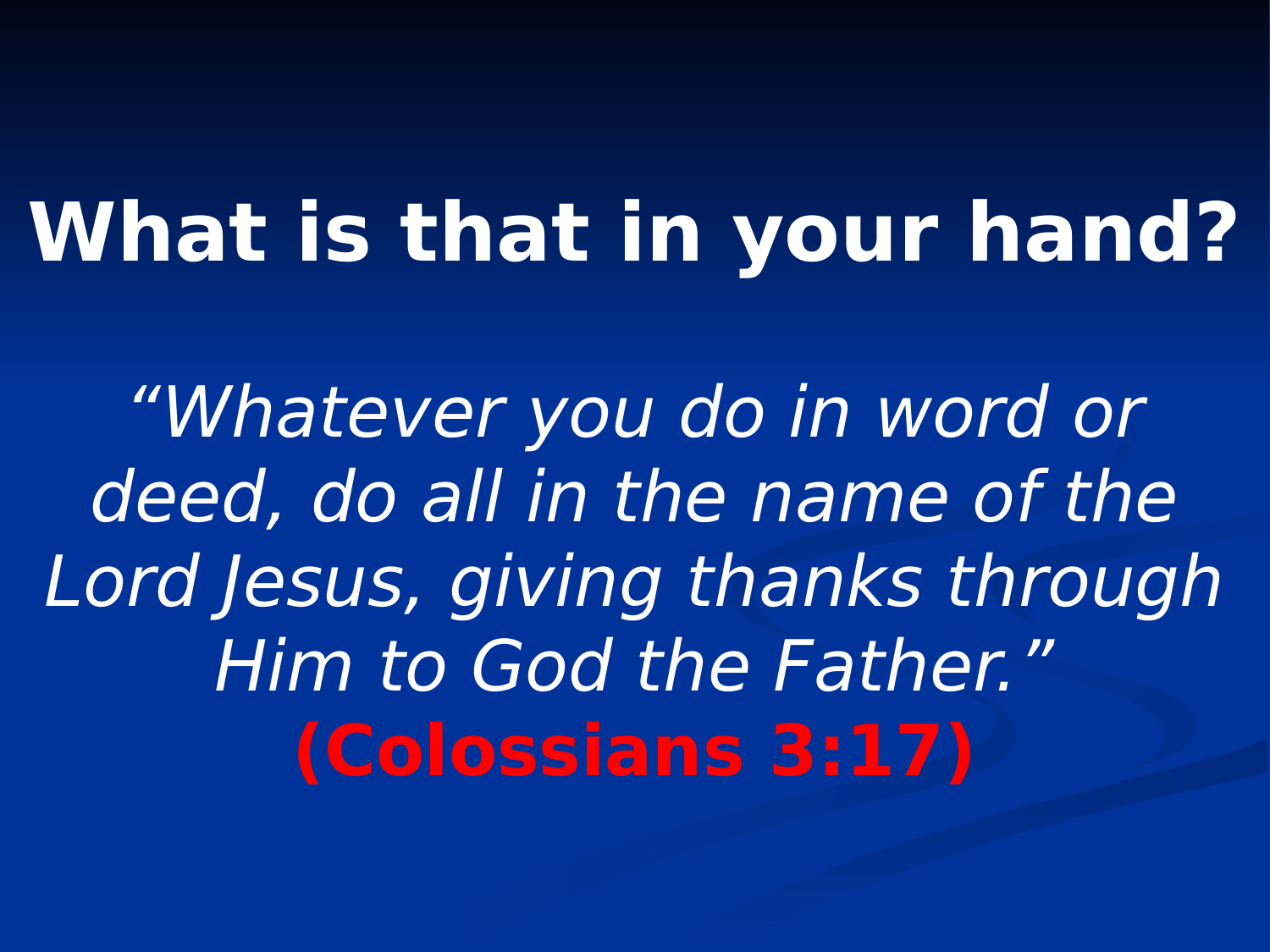

# What is that in your hand?
“Whatever you do in word or deed, do all in the name of the Lord Jesus, giving thanks through Him to God the Father.” (Colossians 3:17)